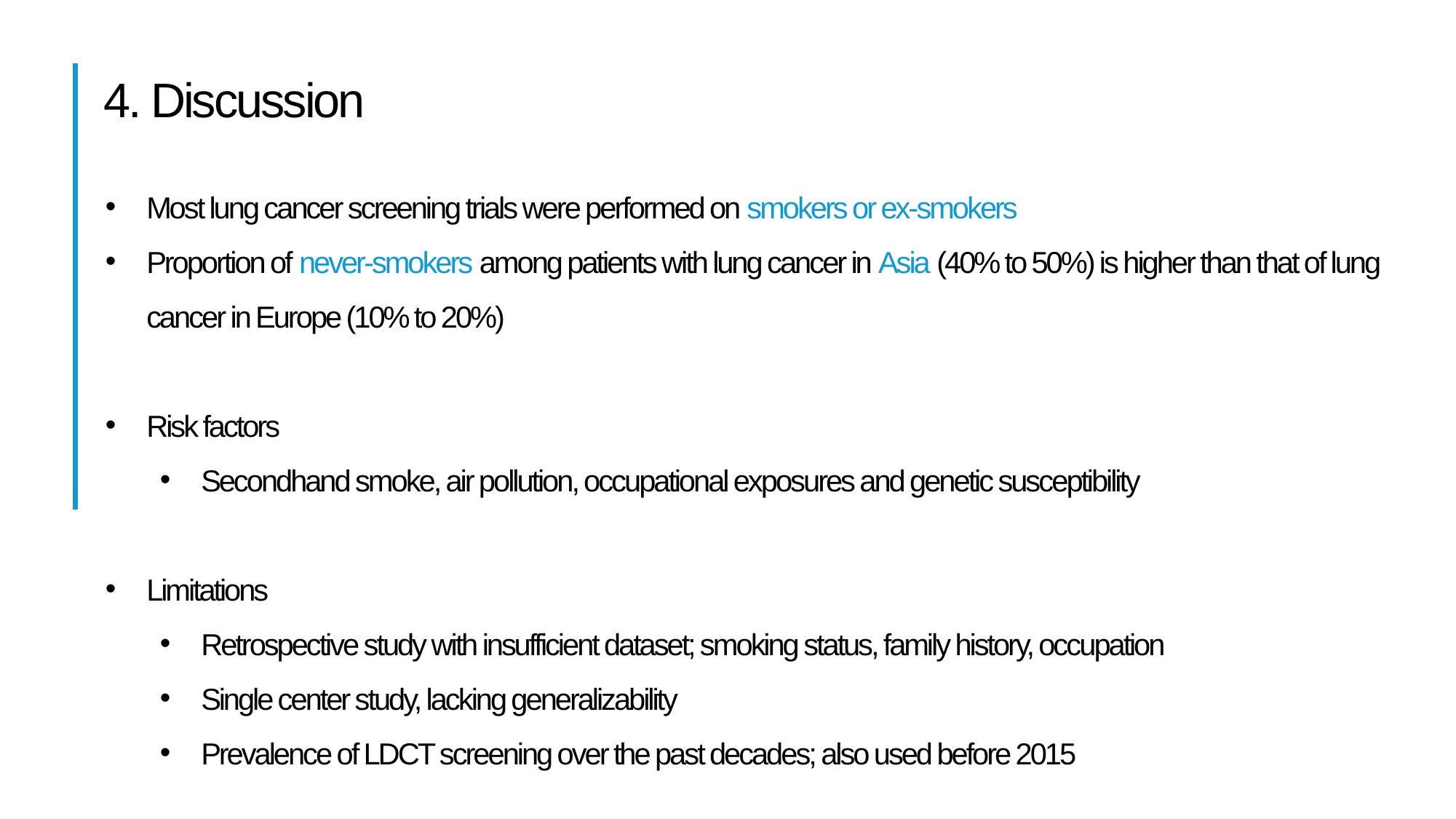

4. Discussion
Most lung cancer screening trials were performed on smokers or ex-smokers
Proportion of never-smokers among patients with lung cancer in Asia (40% to 50%) is higher than that of lung cancer in Europe (10% to 20%)

Risk factors
Secondhand smoke, air pollution, occupational exposures and genetic susceptibility

Limitations
Retrospective study with insufficient dataset; smoking status, family history, occupation
Single center study, lacking generalizability
Prevalence of LDCT screening over the past decades; also used before 2015